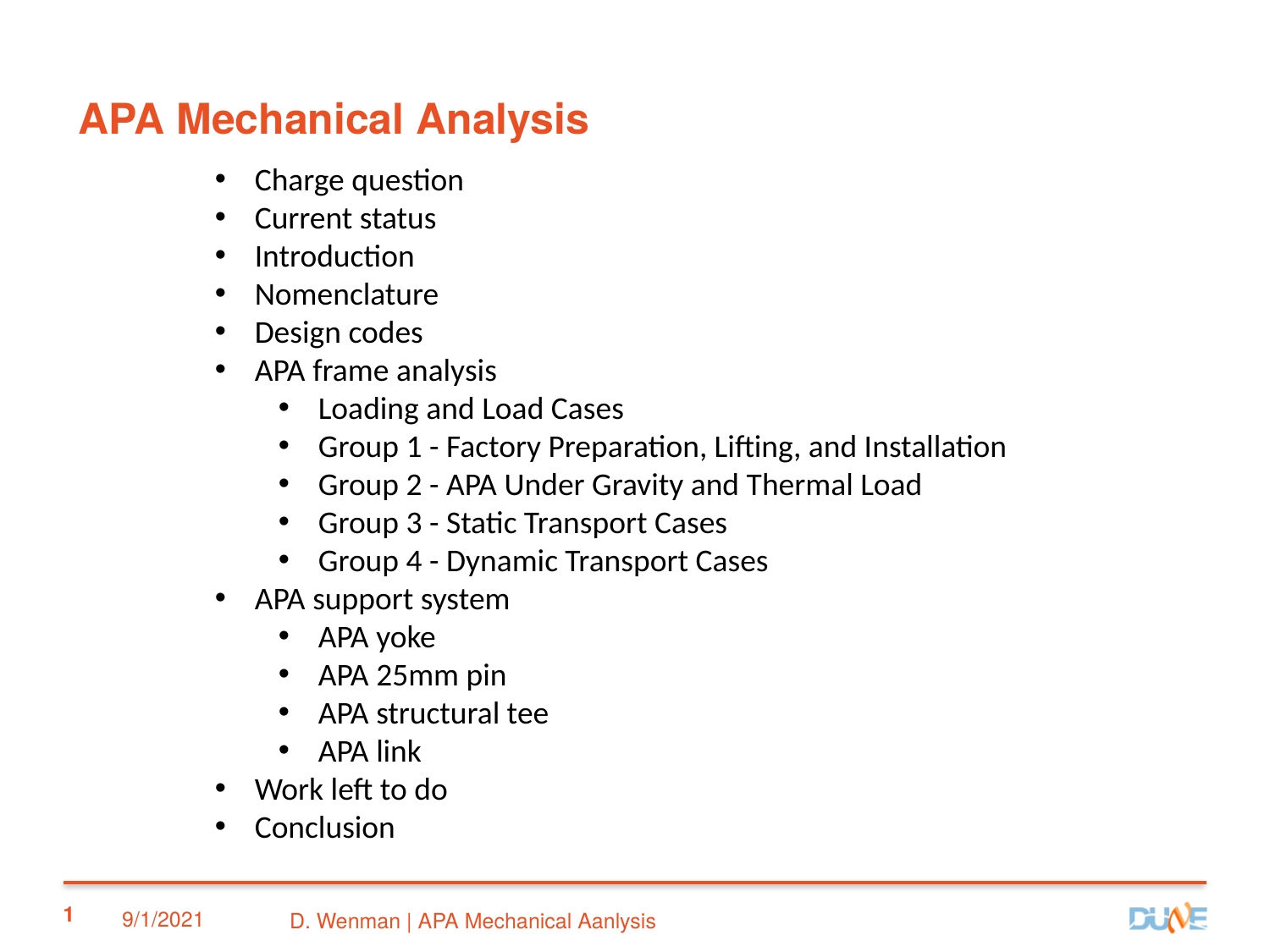

APA Mechanical Analysis
Charge question
Current status
Introduction
Nomenclature
Design codes
APA frame analysis
Loading and Load Cases
Group 1 - Factory Preparation, Lifting, and Installation
Group 2 - APA Under Gravity and Thermal Load
Group 3 - Static Transport Cases
Group 4 - Dynamic Transport Cases
APA support system
APA yoke
APA 25mm pin
APA structural tee
APA link
Work left to do
Conclusion
1
9/1/2021
D. Wenman | APA Mechanical Aanlysis